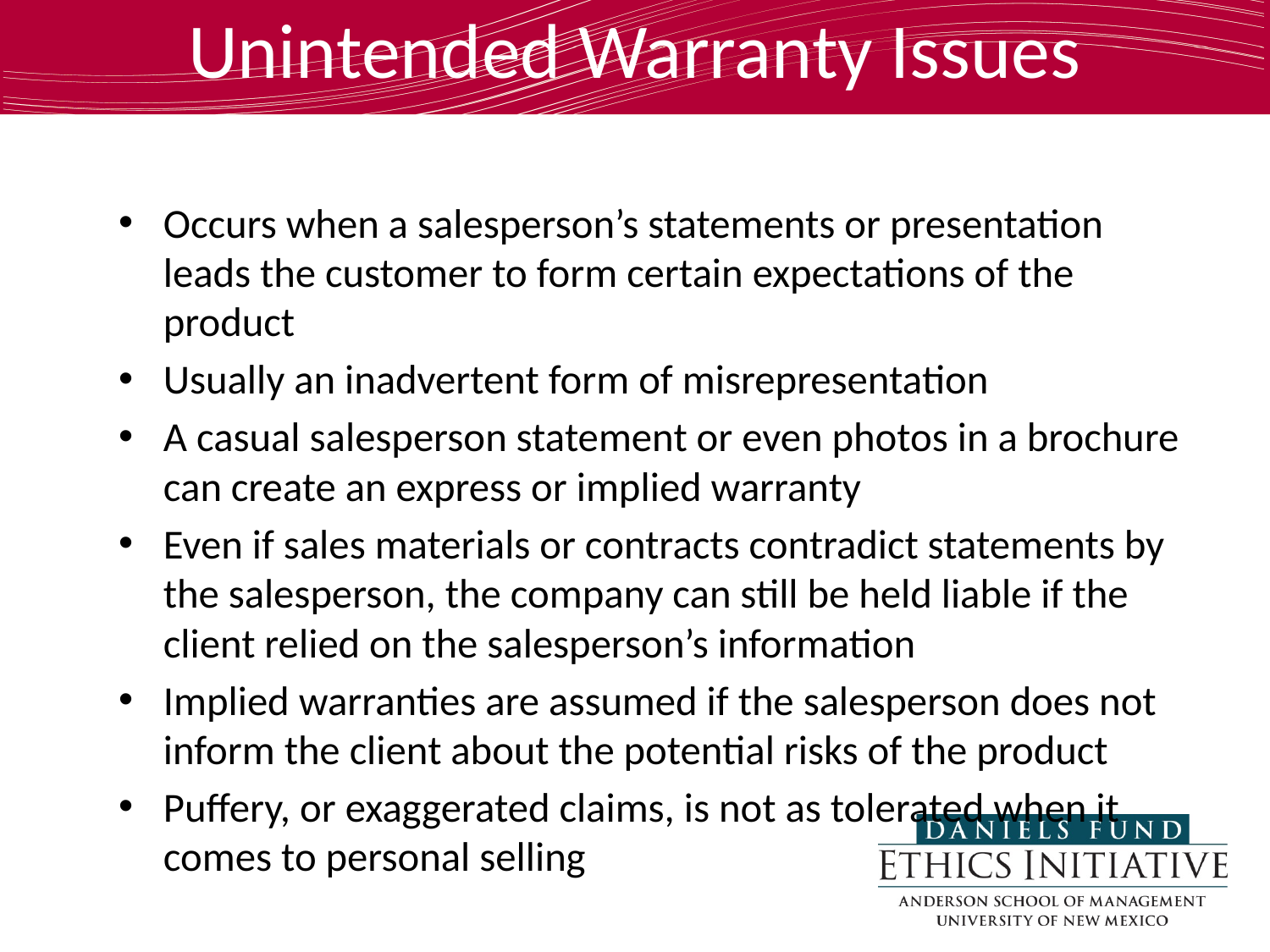

# Unintended Warranty Issues
Occurs when a salesperson’s statements or presentation leads the customer to form certain expectations of the product
Usually an inadvertent form of misrepresentation
A casual salesperson statement or even photos in a brochure can create an express or implied warranty
Even if sales materials or contracts contradict statements by the salesperson, the company can still be held liable if the client relied on the salesperson’s information
Implied warranties are assumed if the salesperson does not inform the client about the potential risks of the product
Puffery, or exaggerated claims, is not as tolerated when it comes to personal selling